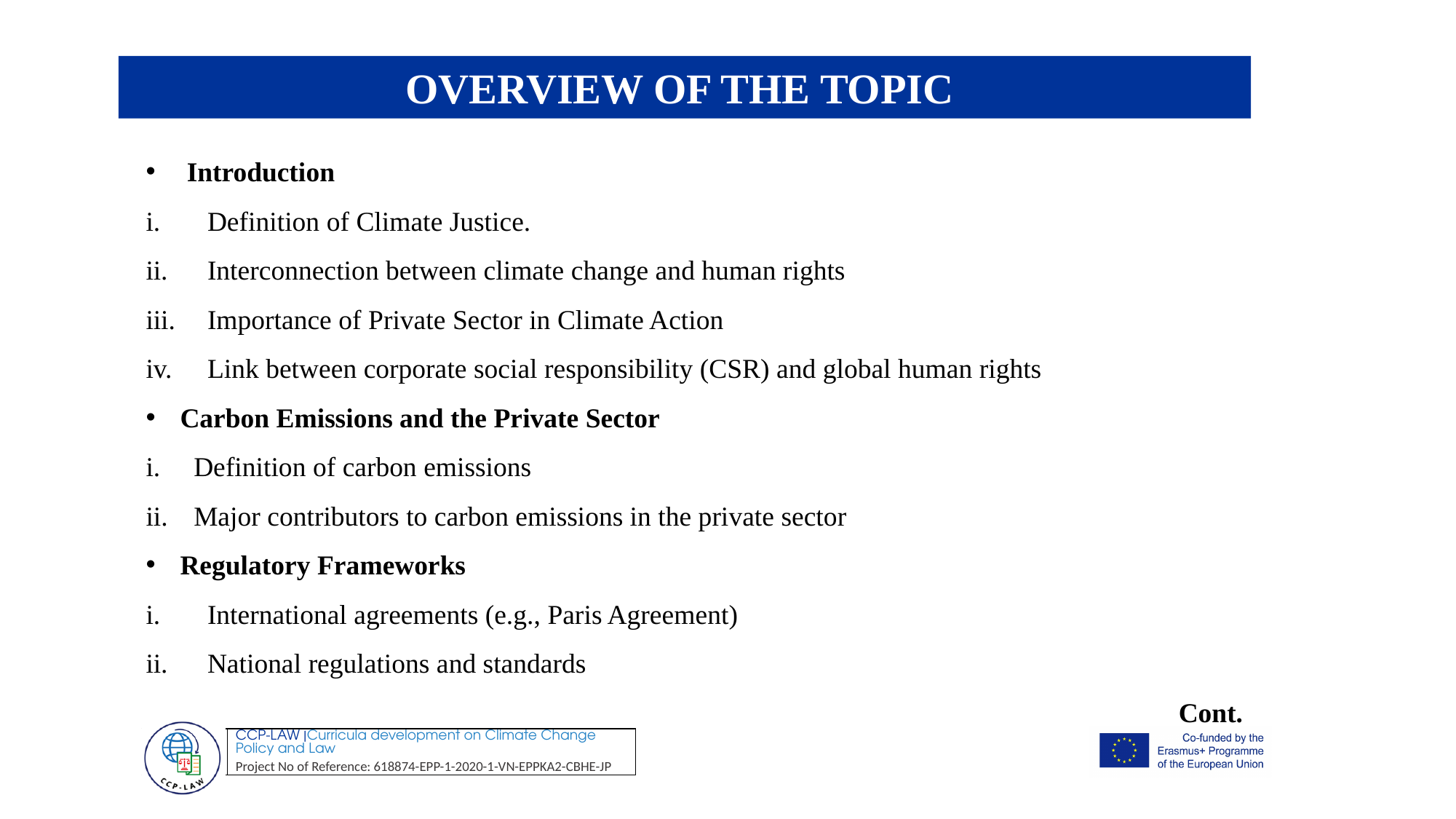

OVERVIEW OF THE TOPIC
Introduction
Definition of Climate Justice.
Interconnection between climate change and human rights
Importance of Private Sector in Climate Action
Link between corporate social responsibility (CSR) and global human rights
Carbon Emissions and the Private Sector
Definition of carbon emissions
Major contributors to carbon emissions in the private sector
Regulatory Frameworks
International agreements (e.g., Paris Agreement)
National regulations and standards
Cont.